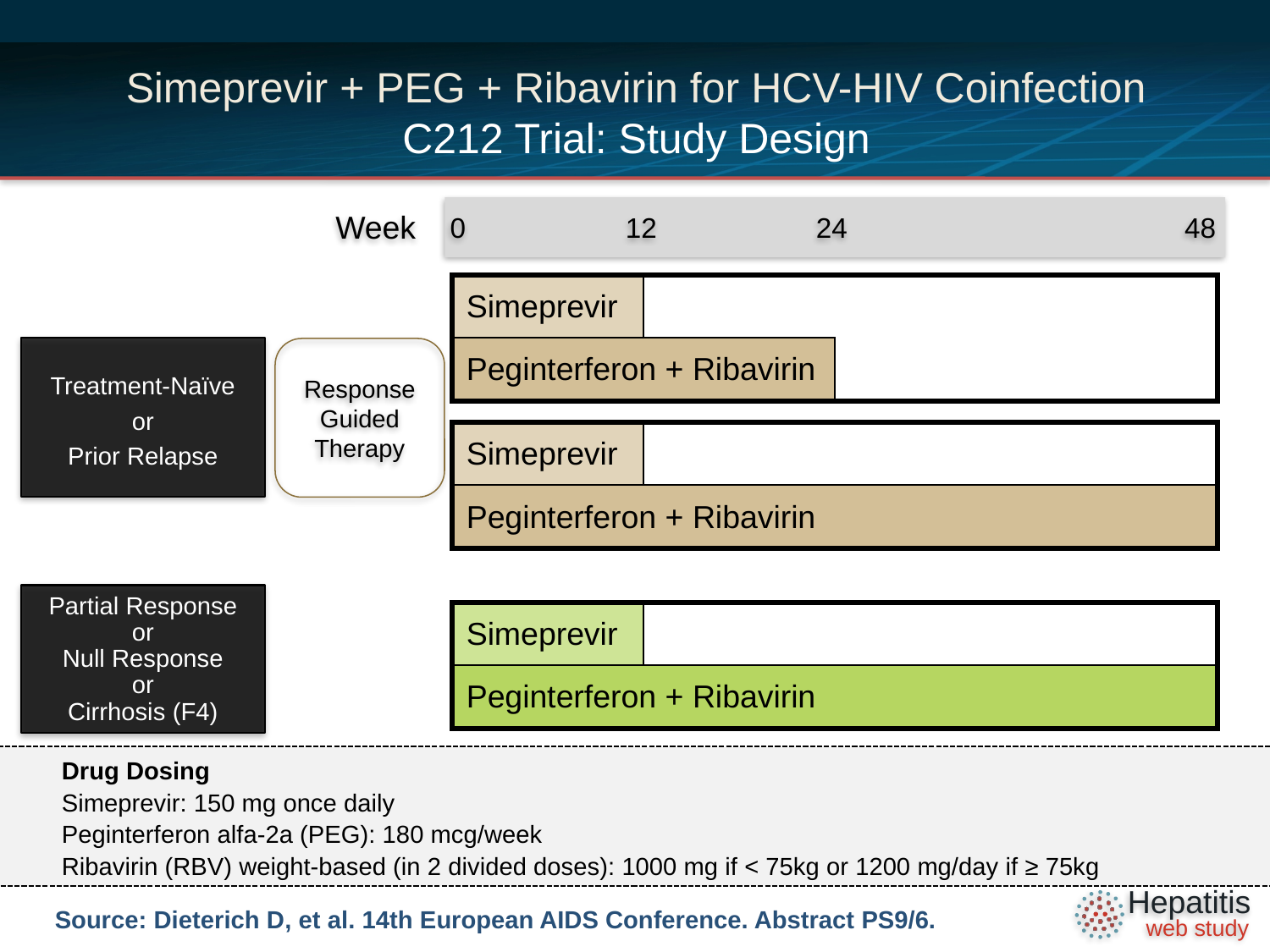

# Simeprevir + PEG + Ribavirin for HCV-HIV Coinfection C212 Trial: Study Design

Week
0
12
24
48

Simeprevir
Peginterferon + Ribavirin
Treatment-Naïve
or
Prior Relapse
Response Guided Therapy

Simeprevir
Peginterferon + Ribavirin
Partial Response
or
Null Response
or
Cirrhosis (F4)

Simeprevir
Peginterferon + Ribavirin
Drug Dosing
Simeprevir: 150 mg once daily
Peginterferon alfa-2a (PEG): 180 mcg/week
Ribavirin (RBV) weight-based (in 2 divided doses): 1000 mg if < 75kg or 1200 mg/day if ≥ 75kg
Source: Dieterich D, et al. 14th European AIDS Conference. Abstract PS9/6.